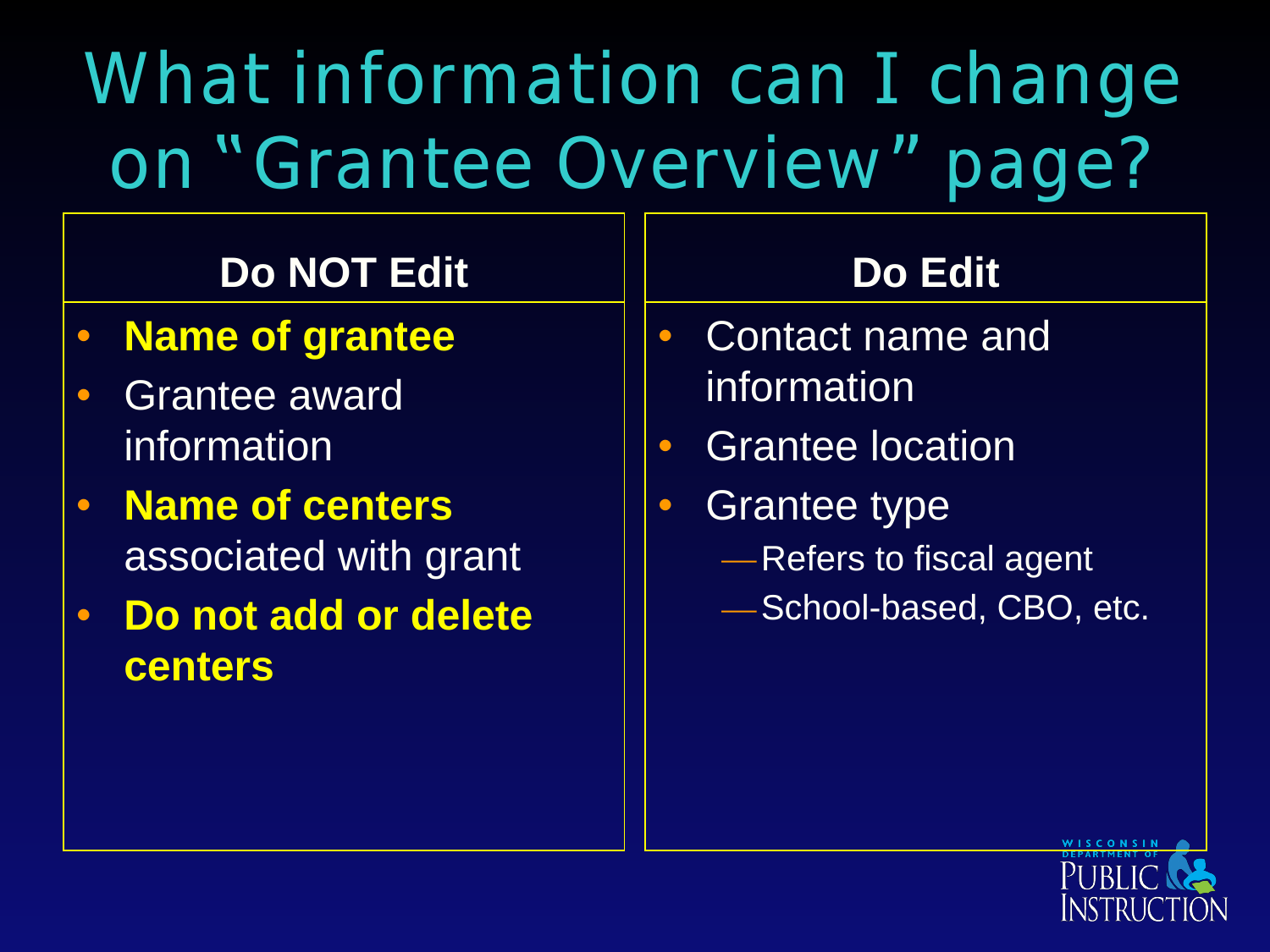

# What information can I change on “Grantee Overview” page?
Do NOT Edit
Do Edit
Name of grantee
Grantee award information
Name of centers associated with grant
Do not add or delete centers
Contact name and information
Grantee location
Grantee type
Refers to fiscal agent
School-based, CBO, etc.